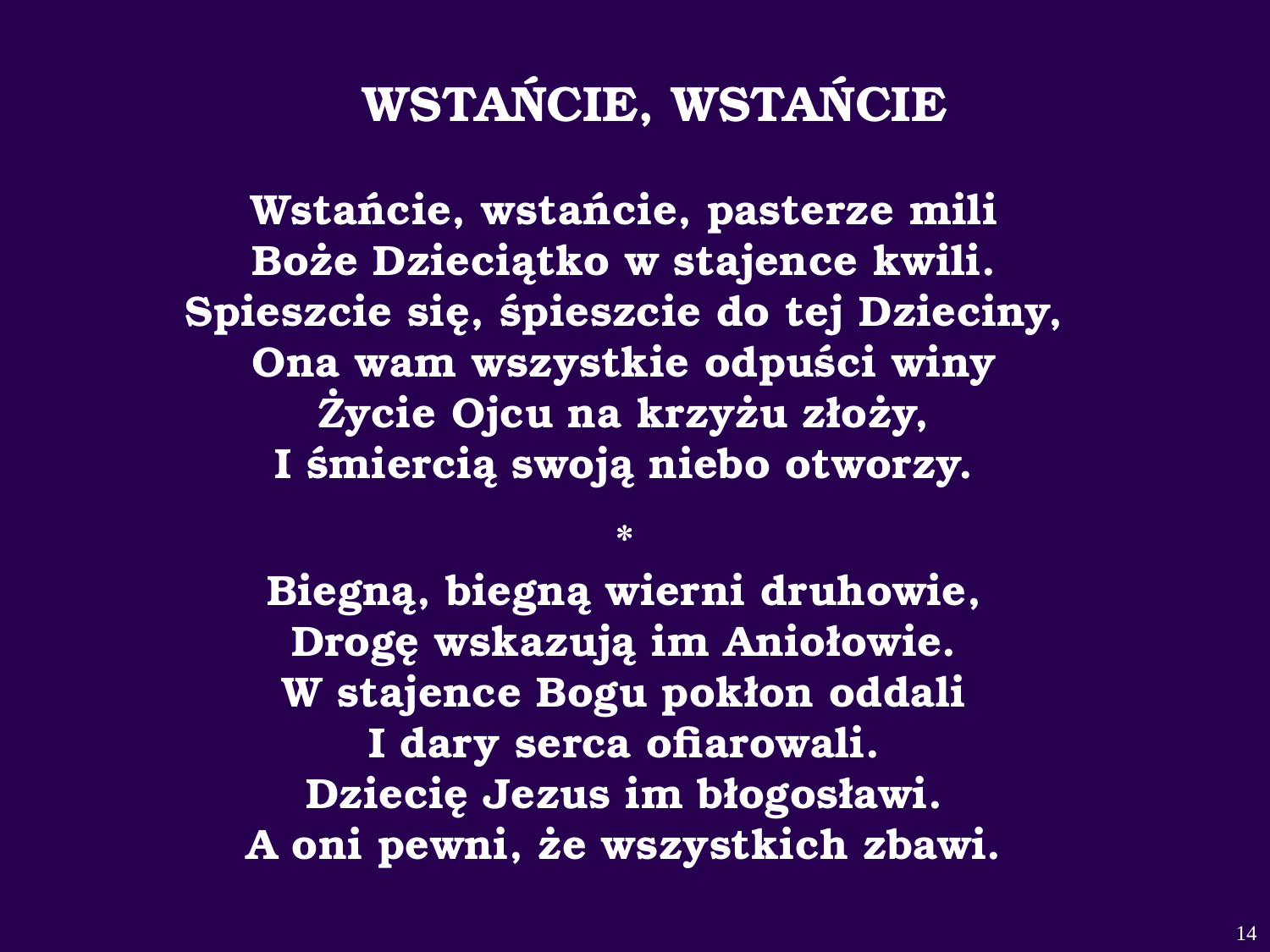

WSTAŃCIE, WSTAŃCIE
Wstańcie, wstańcie, pasterze mili
Boże Dzieciątko w stajence kwili.
Spieszcie się, śpieszcie do tej Dzieciny,
Ona wam wszystkie odpuści winy
Życie Ojcu na krzyżu złoży,
I śmiercią swoją niebo otworzy.

*
Biegną, biegną wierni druhowie,
Drogę wskazują im Aniołowie.
W stajence Bogu pokłon oddali
I dary serca ofiarowali.
Dziecię Jezus im błogosławi.
A oni pewni, że wszystkich zbawi.
14